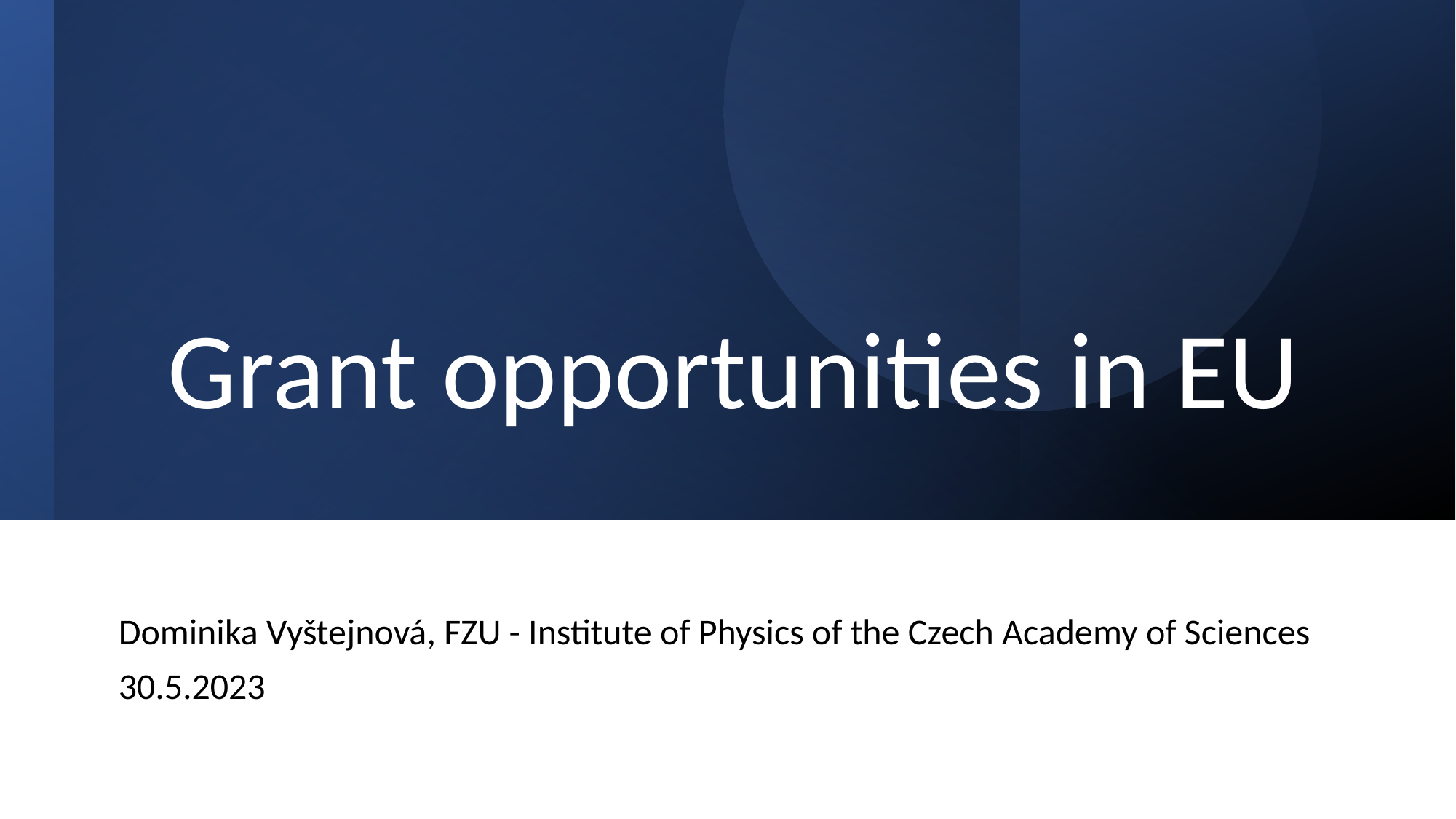

# Grant opportunities in EU
Dominika Vyštejnová, FZU - Institute of Physics of the Czech Academy of Sciences
30.5.2023